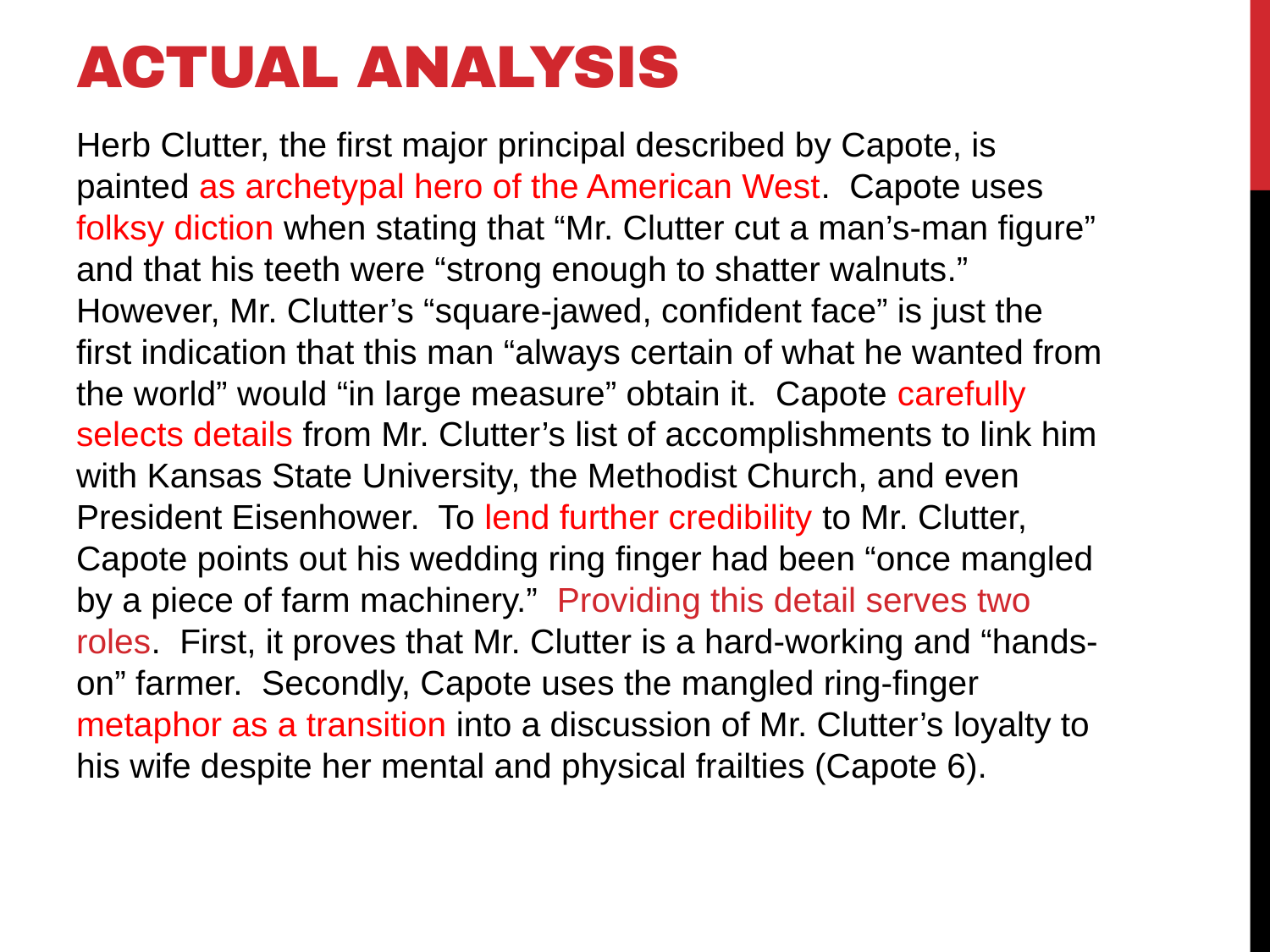

# Actual Analysis
Herb Clutter, the first major principal described by Capote, is painted as archetypal hero of the American West.  Capote uses folksy diction when stating that “Mr. Clutter cut a man’s-man figure” and that his teeth were “strong enough to shatter walnuts.”  However, Mr. Clutter’s “square-jawed, confident face” is just the first indication that this man “always certain of what he wanted from the world” would “in large measure” obtain it.  Capote carefully selects details from Mr. Clutter’s list of accomplishments to link him with Kansas State University, the Methodist Church, and even President Eisenhower.  To lend further credibility to Mr. Clutter, Capote points out his wedding ring finger had been “once mangled by a piece of farm machinery.”  Providing this detail serves two roles.  First, it proves that Mr. Clutter is a hard-working and “hands-on” farmer.  Secondly, Capote uses the mangled ring-finger metaphor as a transition into a discussion of Mr. Clutter’s loyalty to his wife despite her mental and physical frailties (Capote 6).